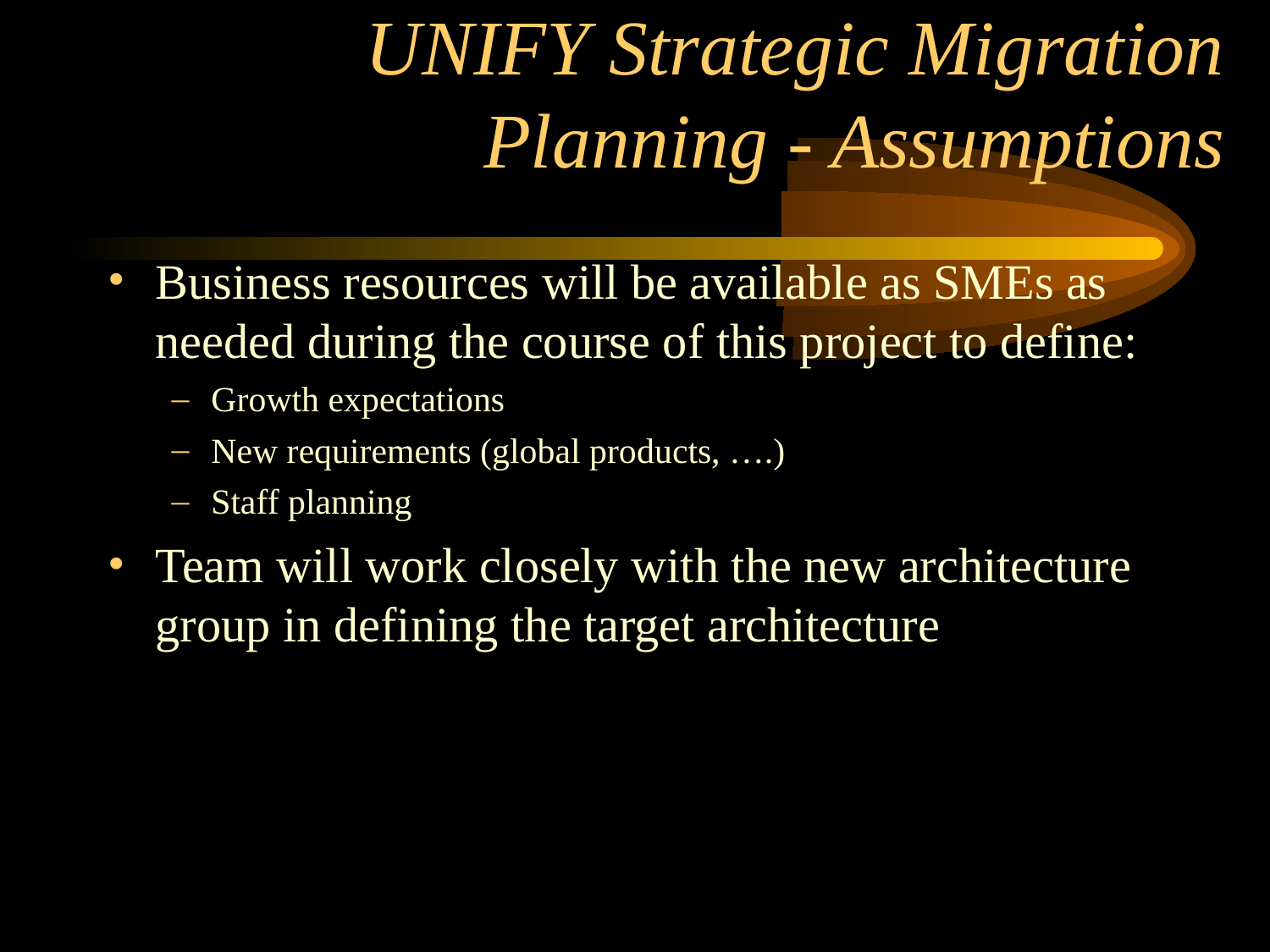

# UNIFY Strategic Migration Planning - Assumptions
Business resources will be available as SMEs as needed during the course of this project to define:
Growth expectations
New requirements (global products, ….)
Staff planning
Team will work closely with the new architecture group in defining the target architecture